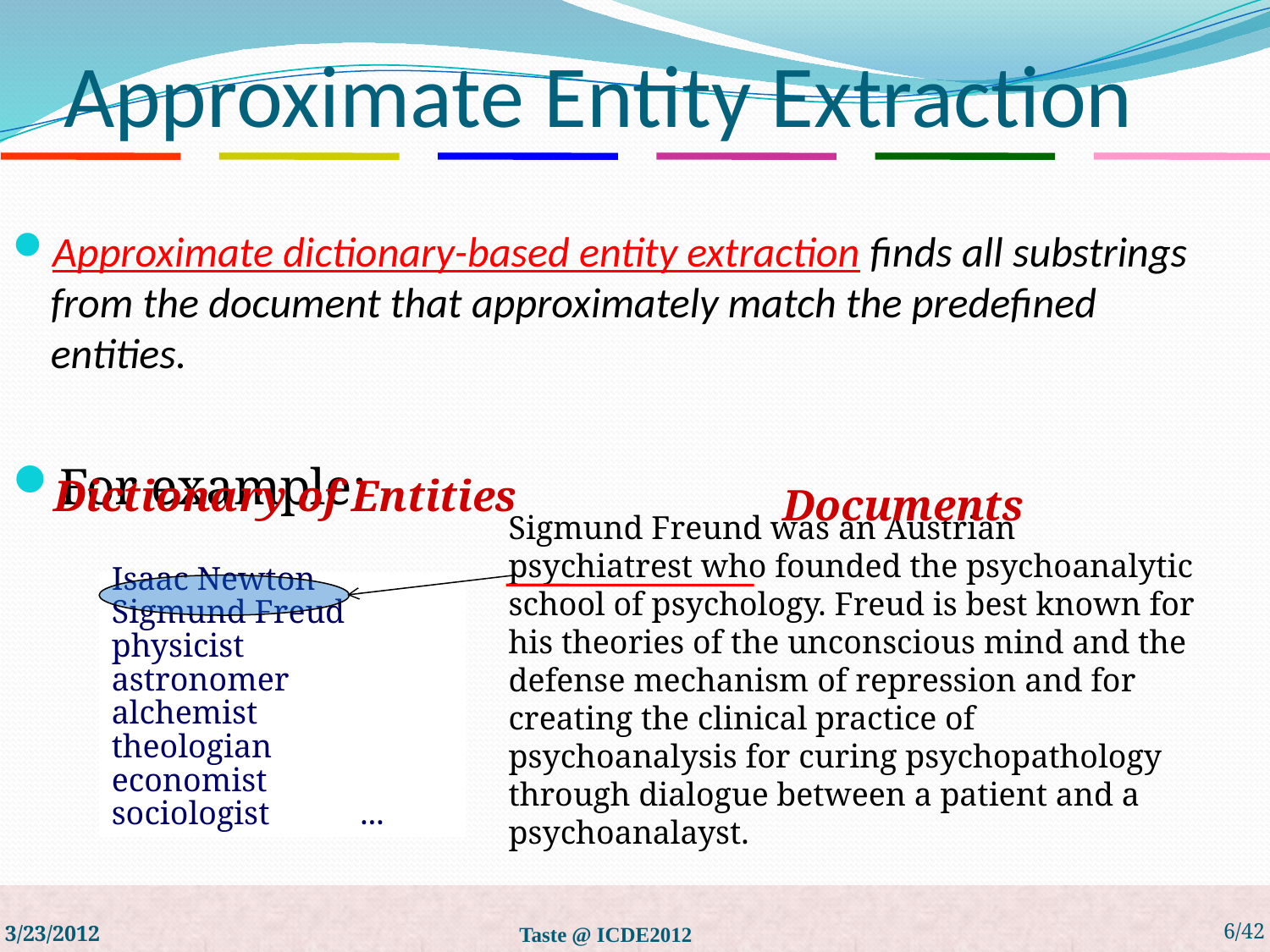

# Approximate Entity Extraction
Approximate dictionary-based entity extraction finds all substrings from the document that approximately match the predefined entities.

For example:

Sigmund Freund was an Austrian psychiatrest who founded the psychoanalytic school of psychology. Freud is best known for his theories of the unconscious mind and the defense mechanism of repression and for creating the clinical practice of psychoanalysis for curing psychopathology through dialogue between a patient and a psychoanalayst.
Documents
Dictionary of Entities
Isaac Newton
Sigmund Freud
physicist
astronomer
alchemist
theologian
economist
sociologist           ...

3/23/2012
Taste @ ICDE2012
6/42